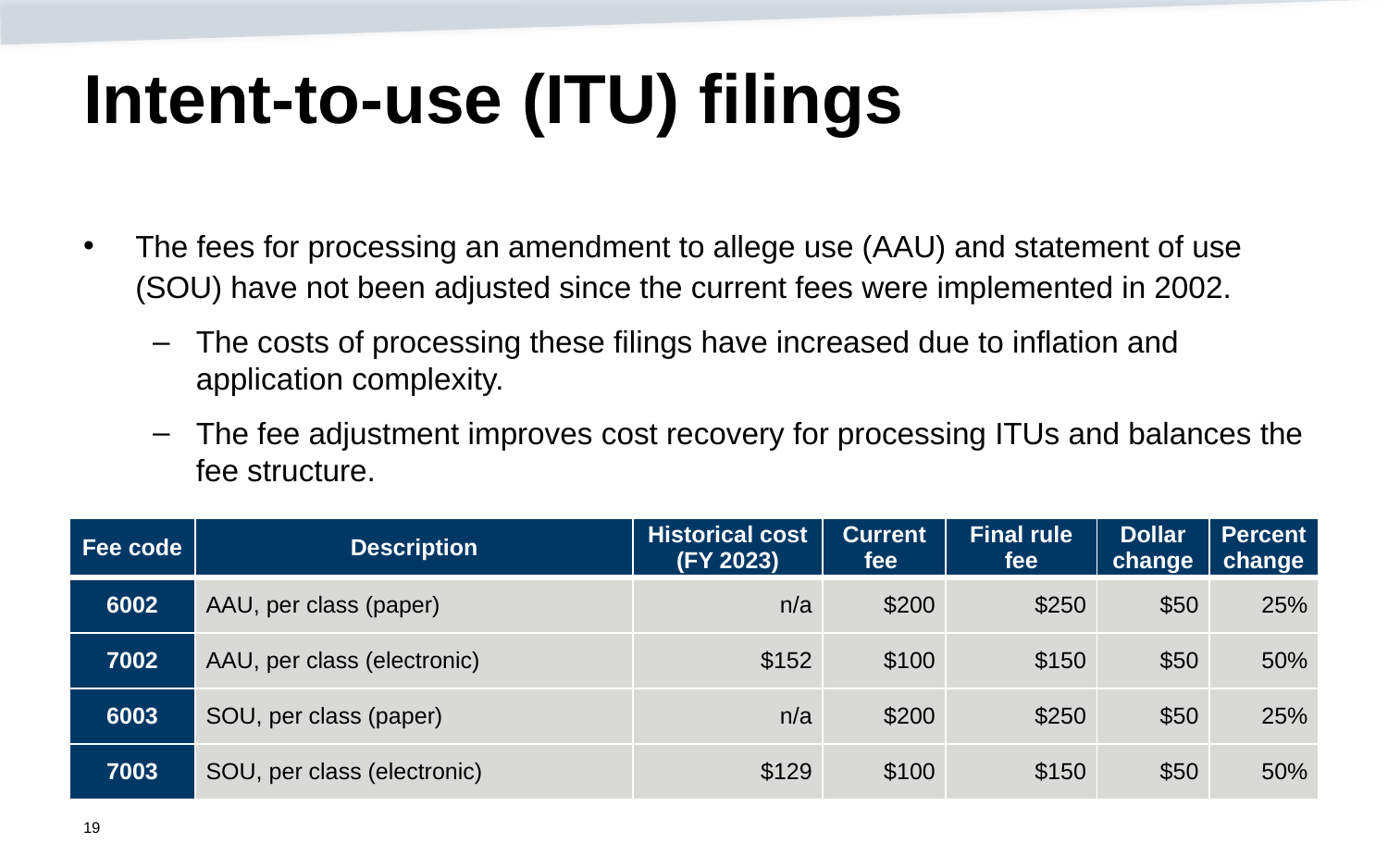

# Intent-to-use (ITU) filings
The fees for processing an amendment to allege use (AAU) and statement of use (SOU) have not been adjusted since the current fees were implemented in 2002.
The costs of processing these filings have increased due to inflation and application complexity.
The fee adjustment improves cost recovery for processing ITUs and balances the fee structure.

| Fee code | Description | Historical cost (FY 2023) | Current fee | Final rule fee | Dollar change | Percent change |
| --- | --- | --- | --- | --- | --- | --- |
| 6002 | AAU, per class (paper) | n/a | $200 | $250 | $50 | 25% |
| 7002 | AAU, per class (electronic) | $152 | $100 | $150 | $50 | 50% |
| 6003 | SOU, per class (paper) | n/a | $200 | $250 | $50 | 25% |
| 7003 | SOU, per class (electronic) | $129 | $100 | $150 | $50 | 50% |
19